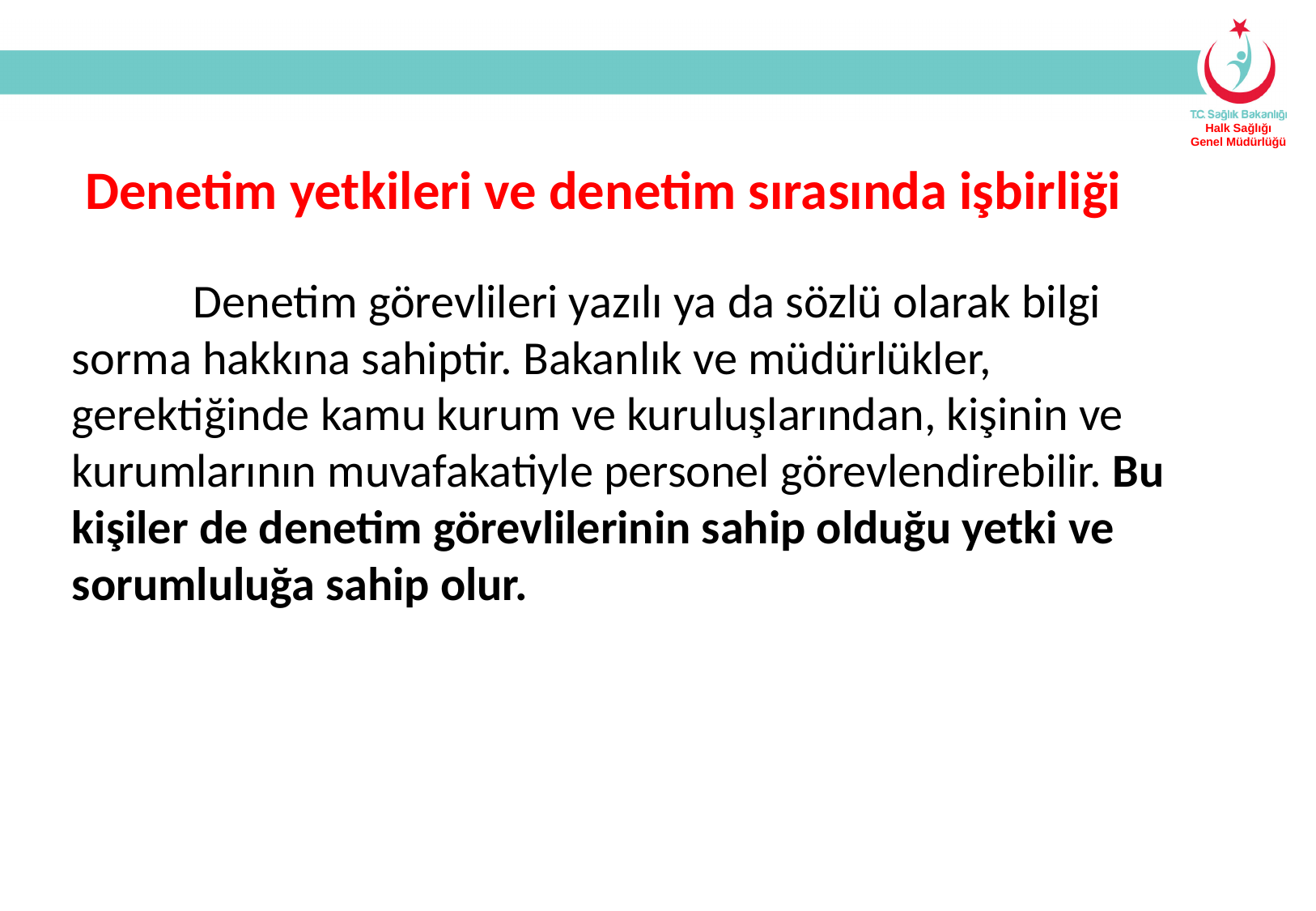

Denetim yetkileri ve denetim sırasında işbirliği
	Denetim görevlileri yazılı ya da sözlü olarak bilgi sorma hakkına sahiptir. Bakanlık ve müdürlükler, gerektiğinde kamu kurum ve kuruluşlarından, kişinin ve kurumlarının muvafakatiyle personel görevlendirebilir. Bu kişiler de denetim görevlilerinin sahip olduğu yetki ve sorumluluğa sahip olur.